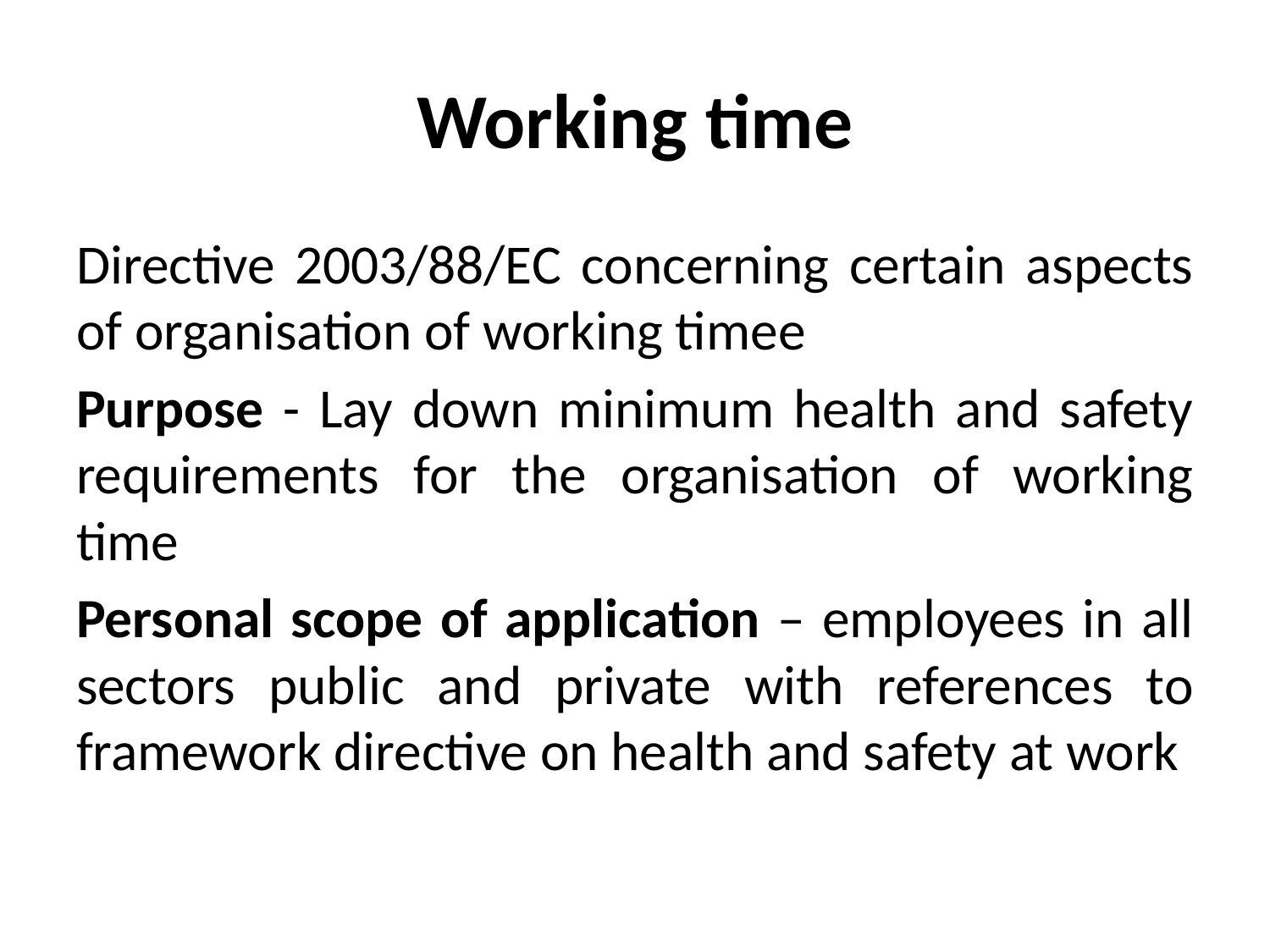

# Working time
Directive 2003/88/EC concerning certain aspects of organisation of working timee
Purpose - Lay down minimum health and safety requirements for the organisation of working time
Personal scope of application – employees in all sectors public and private with references to framework directive on health and safety at work